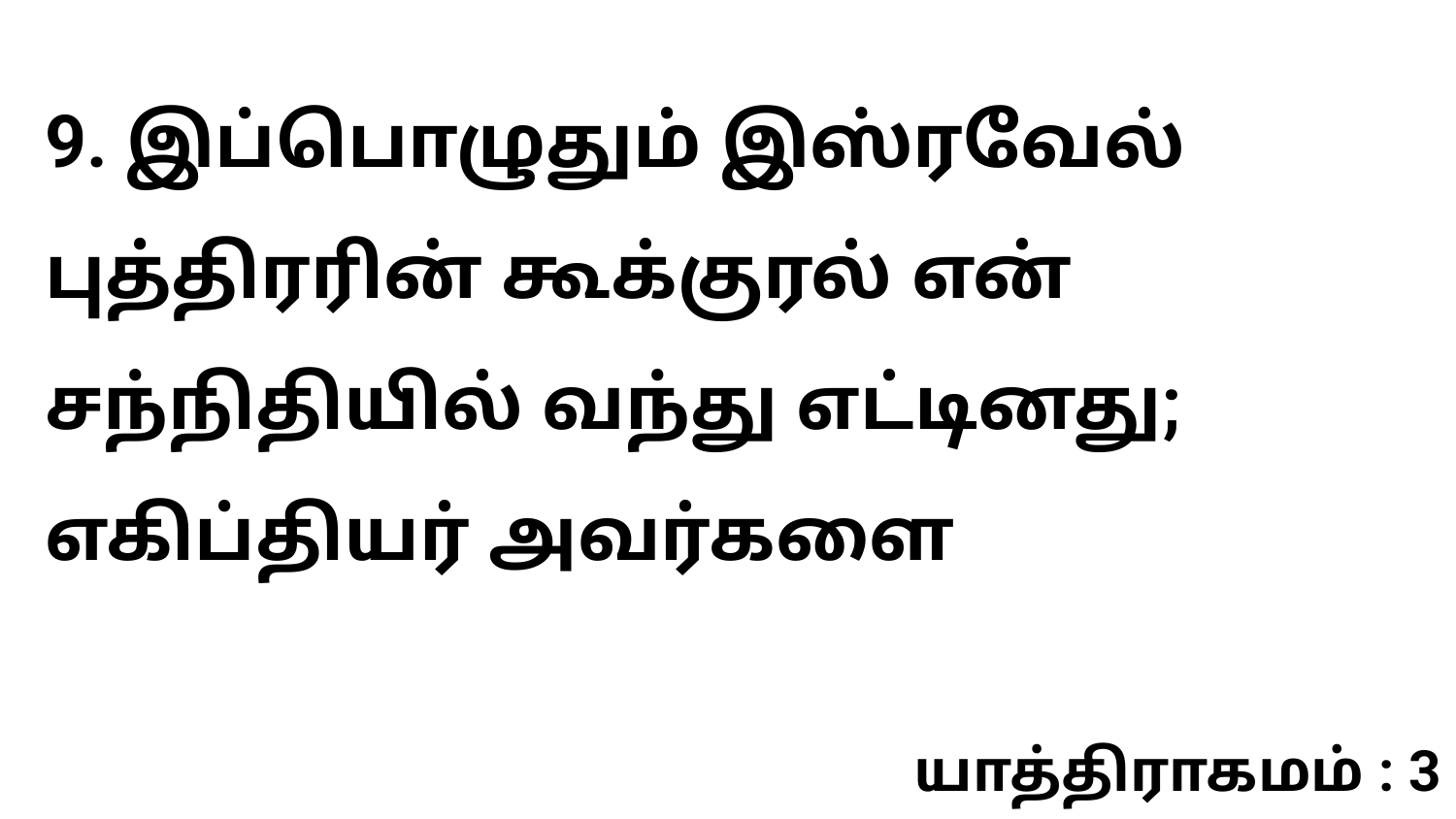

9. இப்பொழுதும் இஸ்ரவேல் புத்திரரின் கூக்குரல் என் சந்நிதியில் வந்து எட்டினது; எகிப்தியர் அவர்களை
யாத்திராகமம் : 3